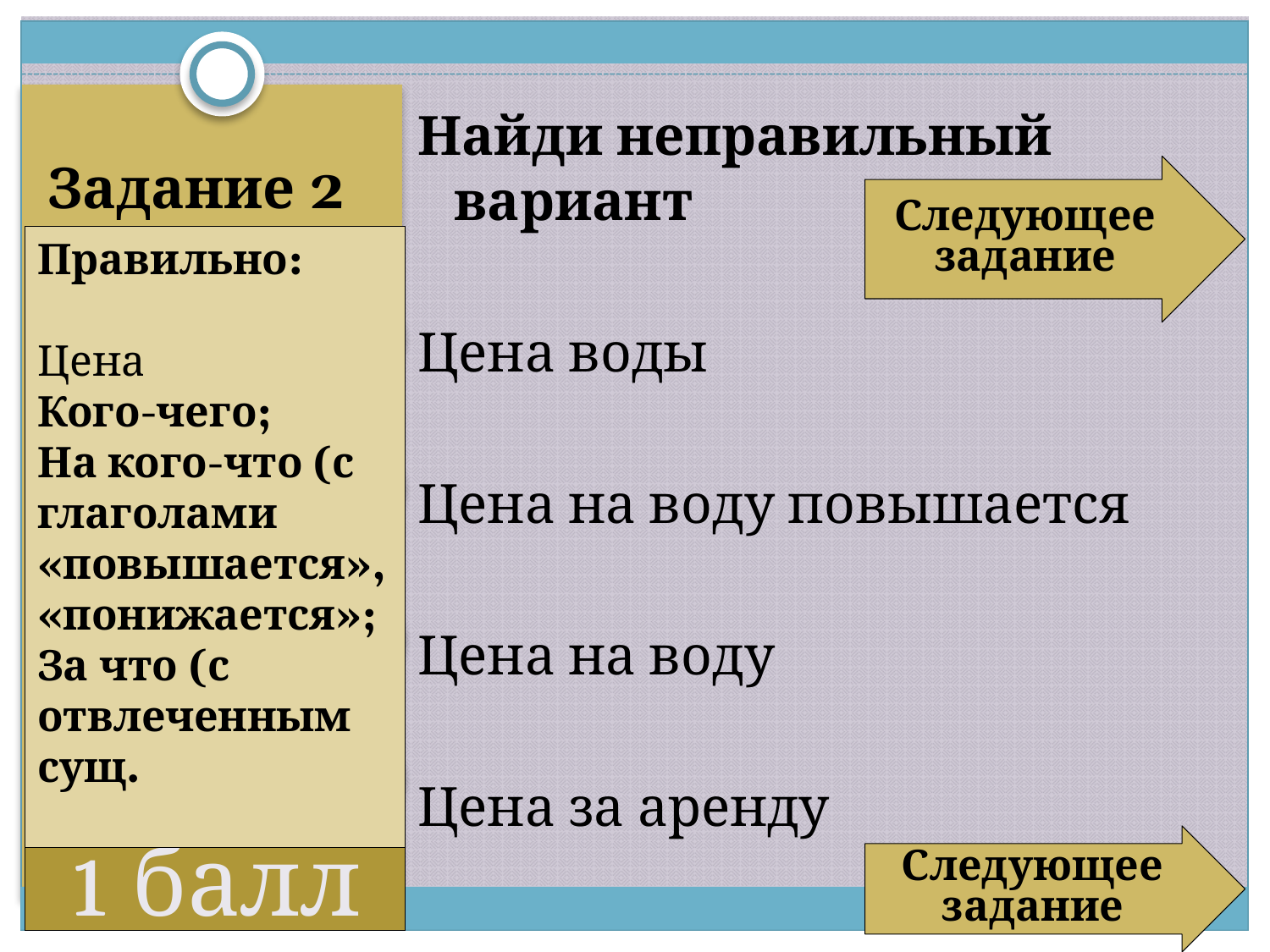

Найди неправильный вариант

Цена воды

Цена на воду повышается

Цена на воду

Цена за аренду
# Задание 2
Следующее задание
Правильно:

Цена
Кого-чего;
На кого-что (с глаголами «повышается», «понижается»;
За что (с отвлеченным сущ.

1 балл
Следующее задание